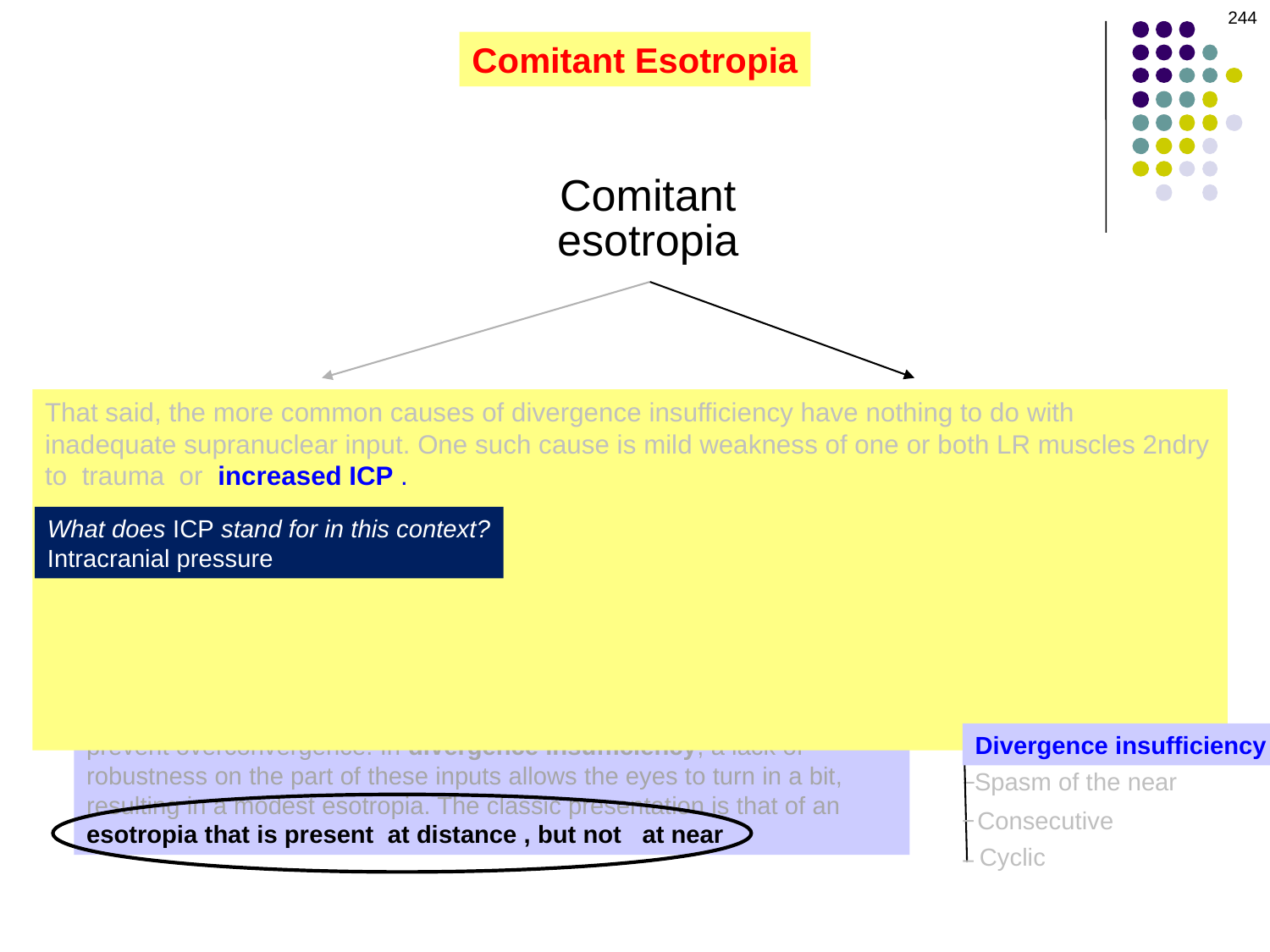

244
Comitant Esotropia
Comitant
esotropia

Congenital (onset < age 6 m)
Acquired (onset > age 6 m)
That said, the more common causes of divergence insufficiency have nothing to do with inadequate supranuclear input. One such cause is mild weakness of one or both LR muscles 2ndry to  trauma  or  increased ICP . Another cause to be aware of is 2ndry to involutional changes of the orbital structures responsible for suspending the globe within the orbital space—ie, the  check ligaments ,  intermuscular bands , and/or  Tenon’s capsule . Involutional changes to these structures allow the globe to literally sag, and the too-inferior position of the globe alters the line-of-force between the LR and the globe. This in turn renders ‘normal’ levels of LR innervation inadequate to completely offset MR inputs, the result being the eyes are slightly ET at distance. Because of its origin in involutional changes, this condition is called  age-related distance esotropia . (It is known also by the more precise but less diplomatic term  sagging eye syndrome ).  Prisms ,  Botox injection of the MR muscles , and surgery  have all proven safe and effective interventions.

What does ICP stand for in this context?
Intracranial pressure
With
Nystagmus
Without
Nystagmus
Accommodative
Nonaccommodative
Basic

Nystagmus blockage syndrome

Sensory

Earlier in this slide-set we mentioned supranuclear divergence inputs that prevent overconvergence. In divergence insufficiency, a lack of robustness on the part of these inputs allows the eyes to turn in a bit, resulting in a modest esotropia. The classic presentation is that of an esotropia that is present  at distance , but not   at near  .

Latent nystagmus
Divergence insufficiency

Ciancia syndrome
Spasm of the near

Nonrefractive
Refractive

Consecutive

Cyclic